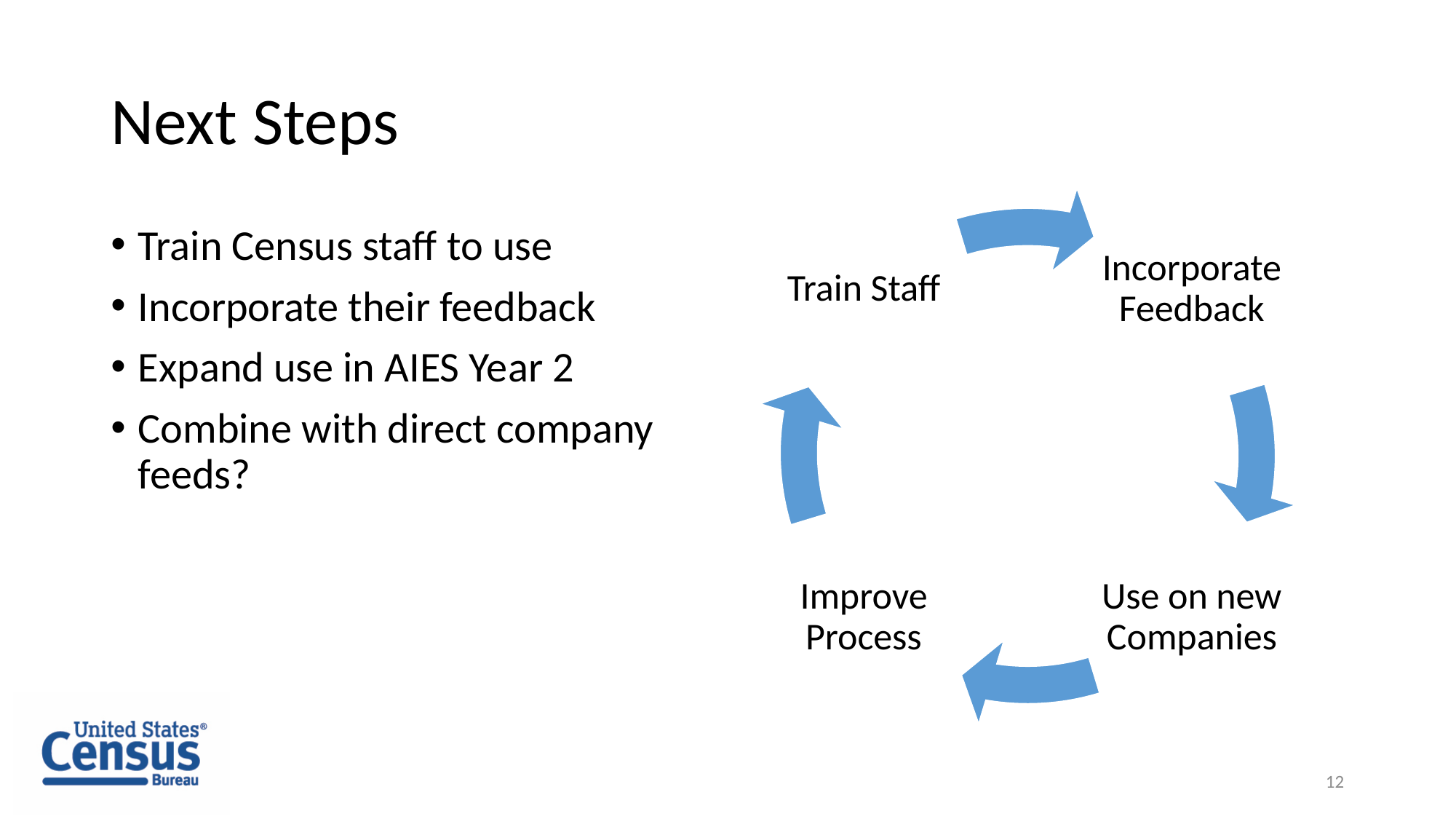

# Next Steps
Incorporate Feedback
Use on new Companies
Improve Process
Train Staff
Train Census staff to use
Incorporate their feedback
Expand use in AIES Year 2
Combine with direct company feeds?
12